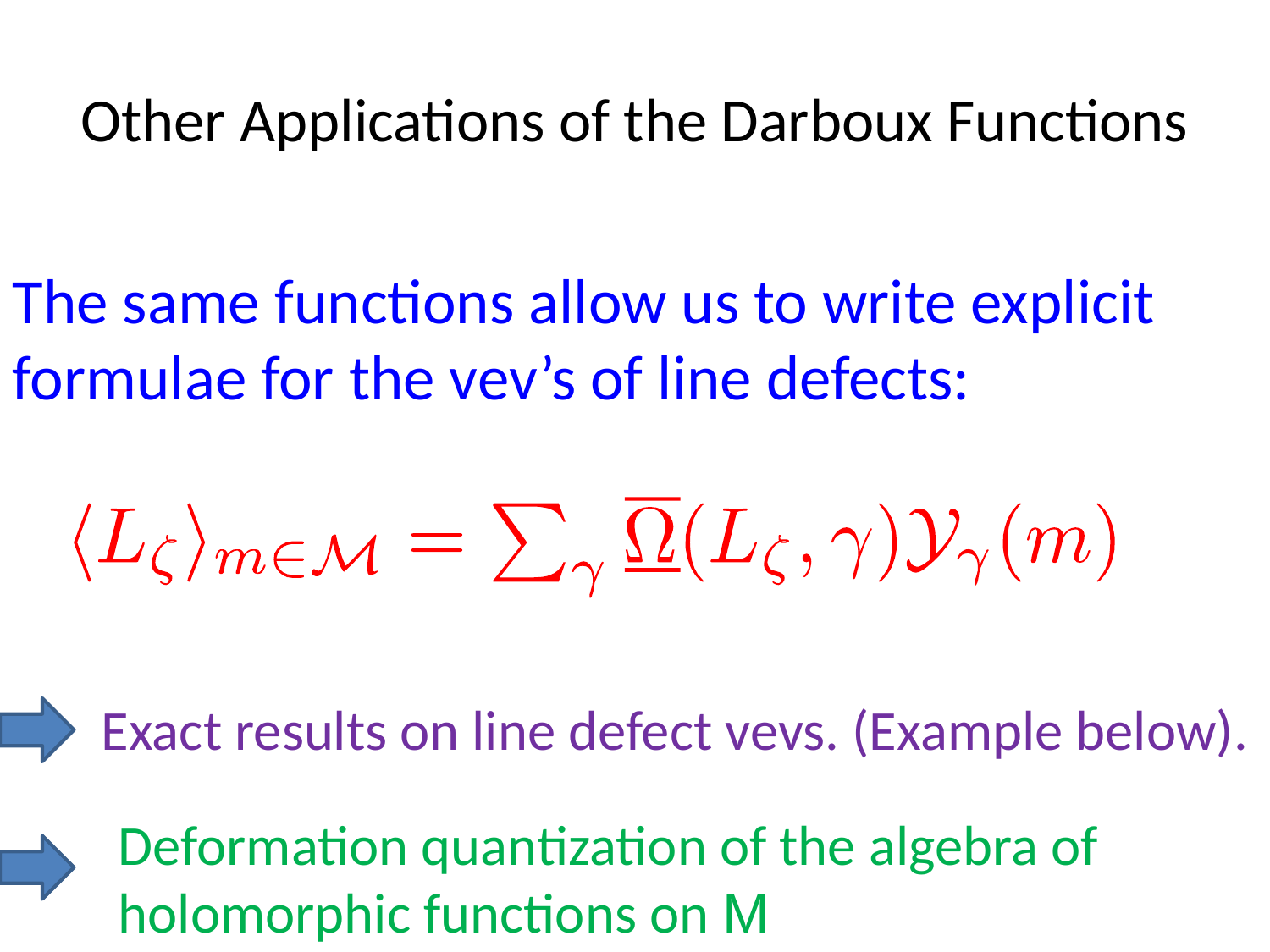

# Other Applications of the Darboux Functions
The same functions allow us to write explicit formulae for the vev’s of line defects:

       Exact results on line defect vevs. (Example below).

Deformation quantization of the algebra of holomorphic functions on M